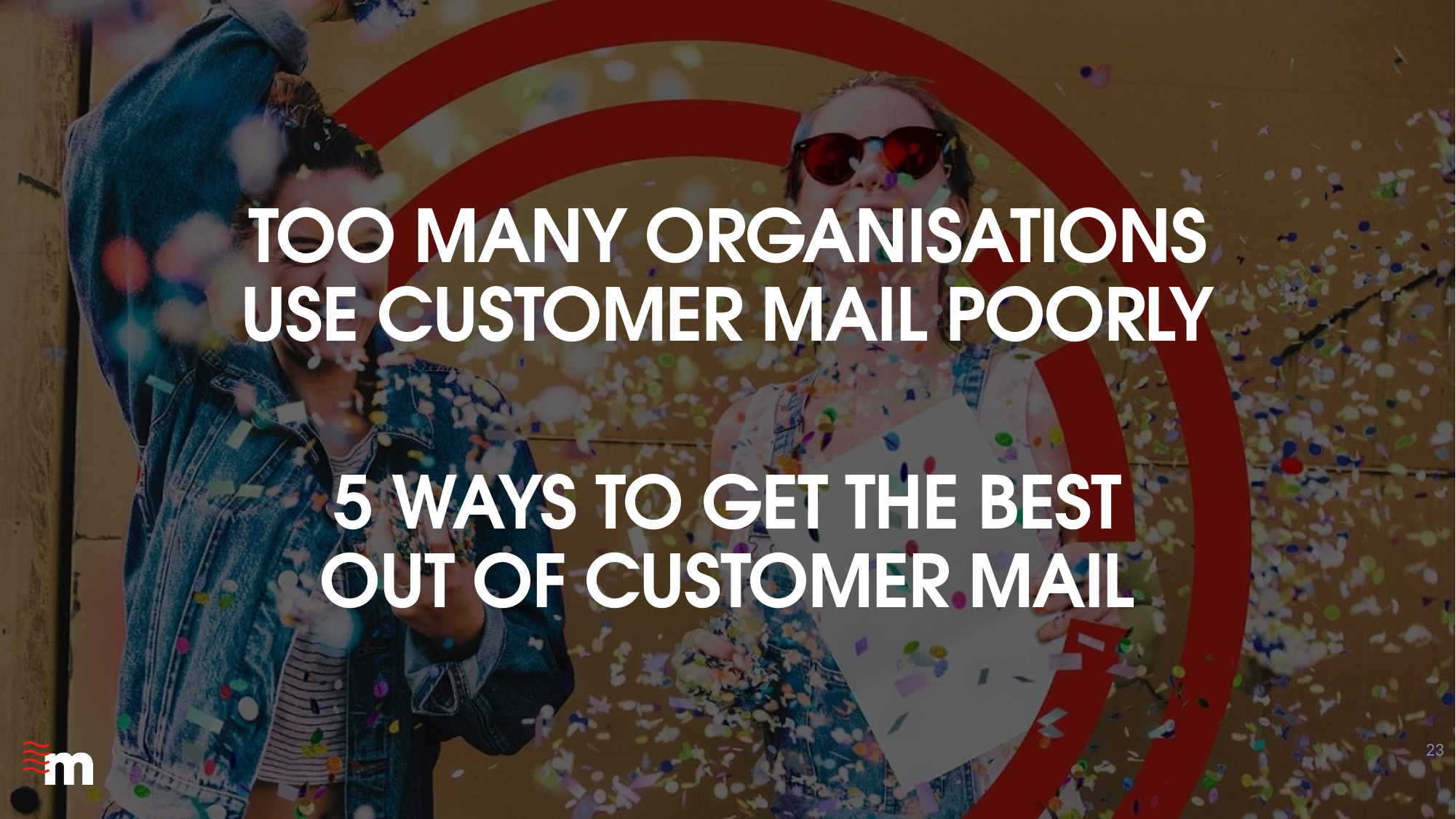

Too many organisations use customer mail poorly

5 ways to get the best
out of customer Mail
23